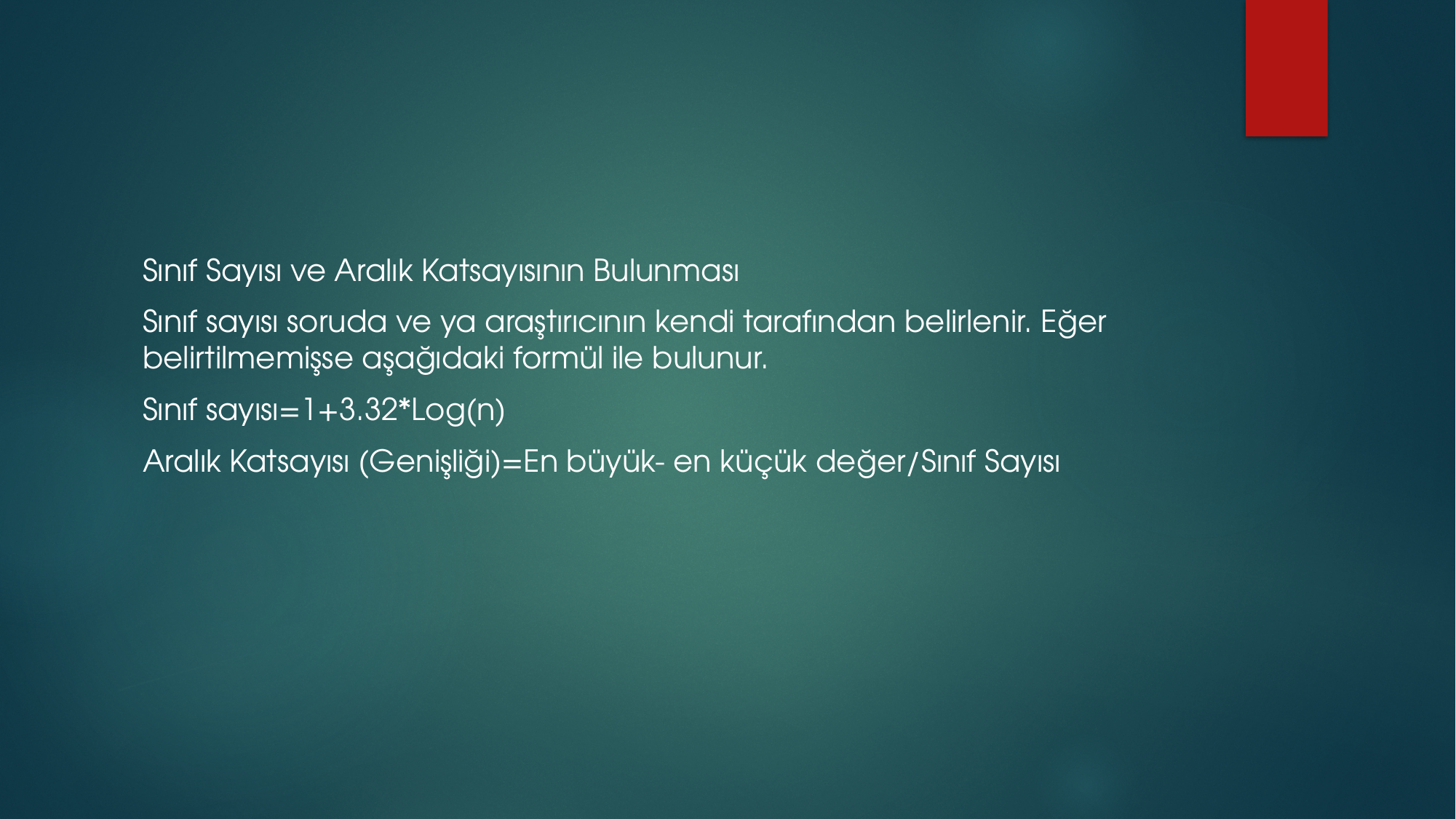

Sınıf Sayısı ve Aralık Katsayısının Bulunması
Sınıf sayısı soruda ve ya araştırıcının kendi tarafından belirlenir. Eğer belirtilmemişse aşağıdaki formül ile bulunur.
Sınıf sayısı=1+3.32*Log(n)
Aralık Katsayısı (Genişliği)=En büyük- en küçük değer/Sınıf Sayısı